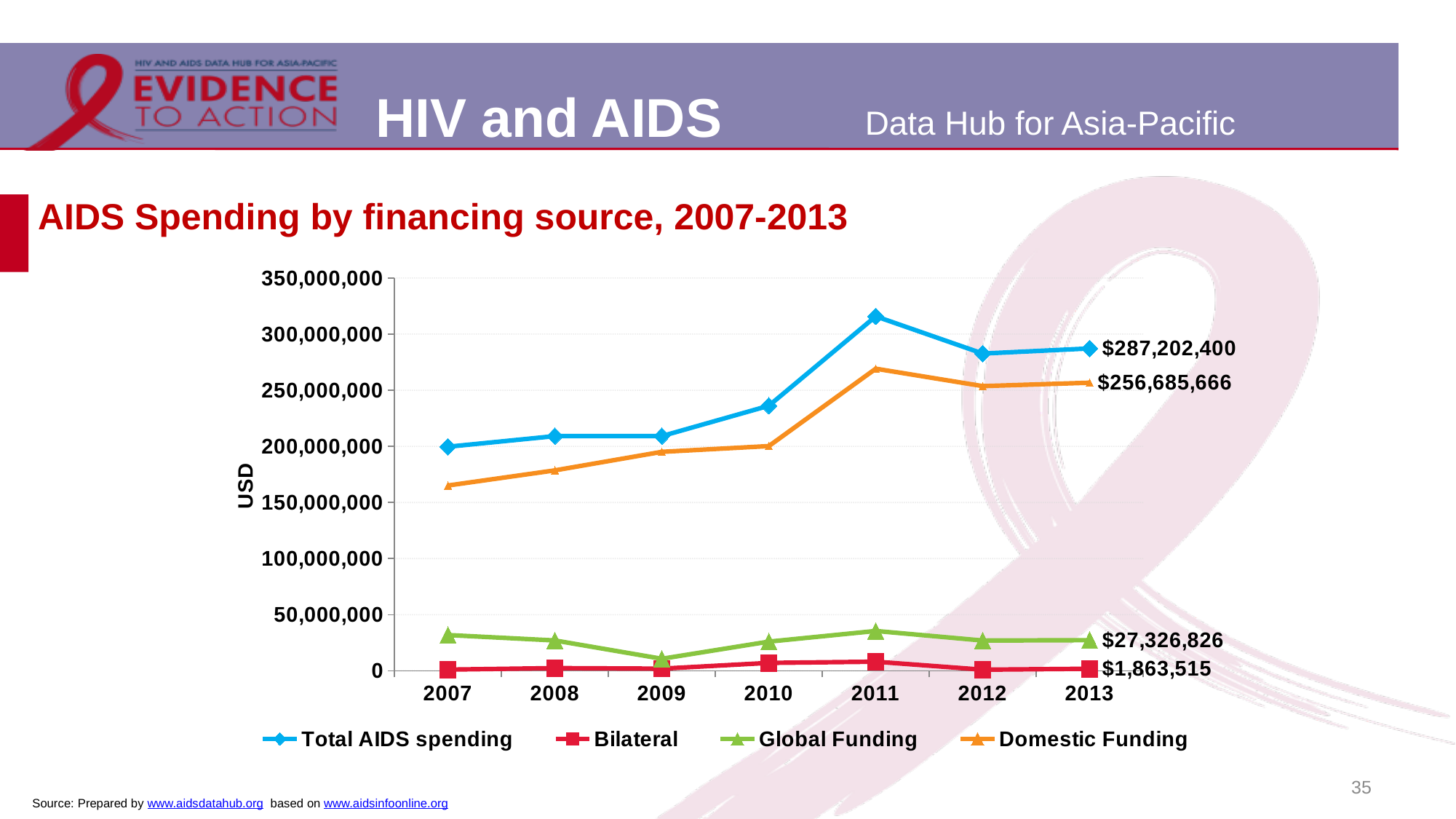

# AIDS Spending by financing source, 2007-2013

### Chart

| Category | Total AIDS spending | Bilateral | Global Funding | Domestic Funding |
|---|---|---|---|---|
| 2007 | 199644528.0 | 1086062.0 | 31868075.26 | 165100509.4 |
| 2008 | 209123120.0 | 2424729.0 | 27052046.68 | 178614123.0 |
| 2009 | 209106528.0 | 1942389.0 | 10735811.97 | 195119742.7 |
| 2010 | 236177680.0 | 7071757.0 | 26021888.15 | 200251008.6 |
| 2011 | 315804992.0 | 8140869.0 | 35522189.97 | 269161585.6 |
| 2012 | 282635840.0 | 1028559.0 | 26966164.09 | 253666819.2 |
| 2013 | 287202400.0 | 1863515.0 | 27326826.4 | 256685665.9 |
35
Source: Prepared by www.aidsdatahub.org  based on www.aidsinfoonline.org